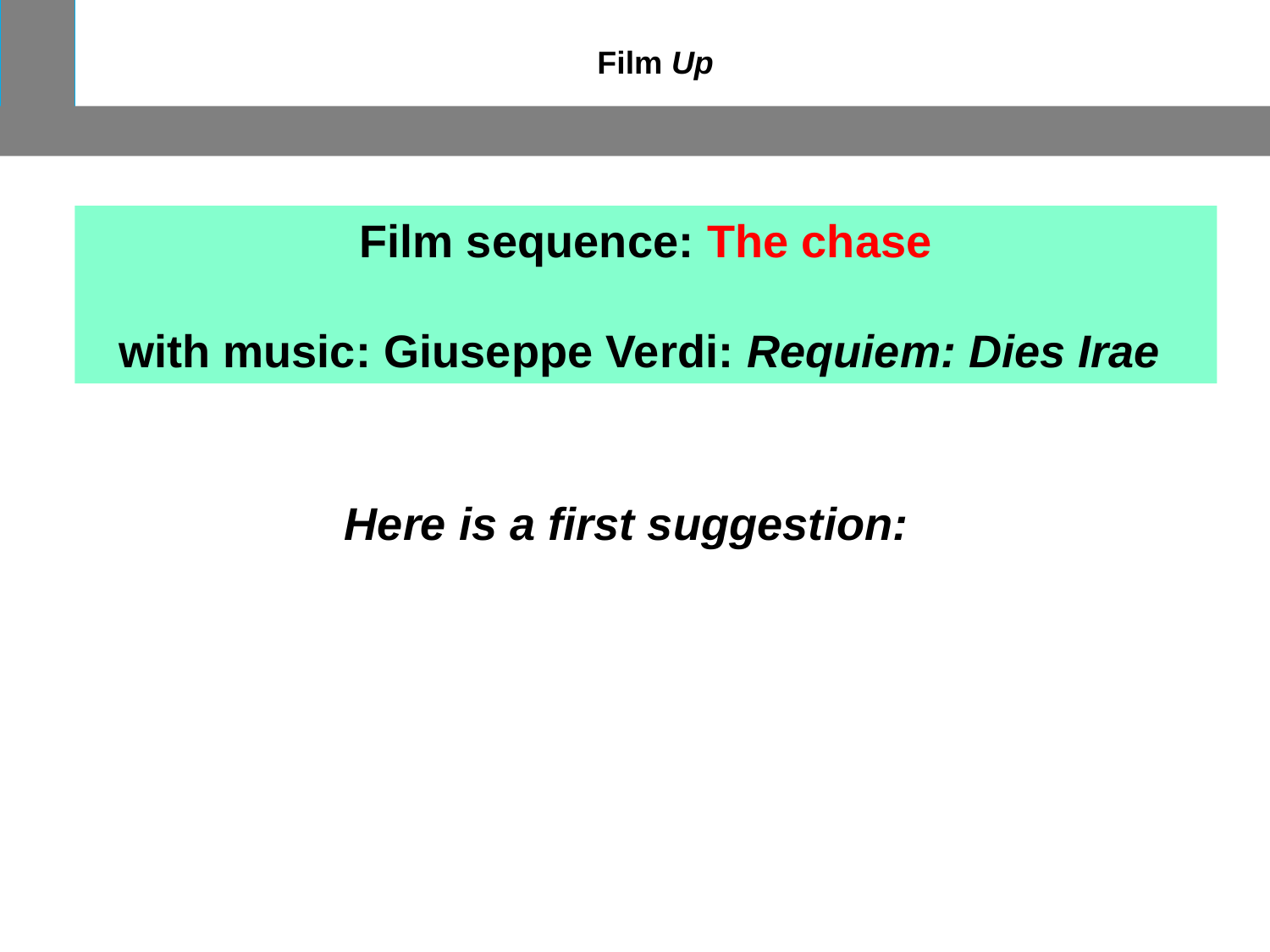

Film Up

Film sequence: The chase

with music: Giuseppe Verdi: Requiem: Dies Irae

Here is a first suggestion: